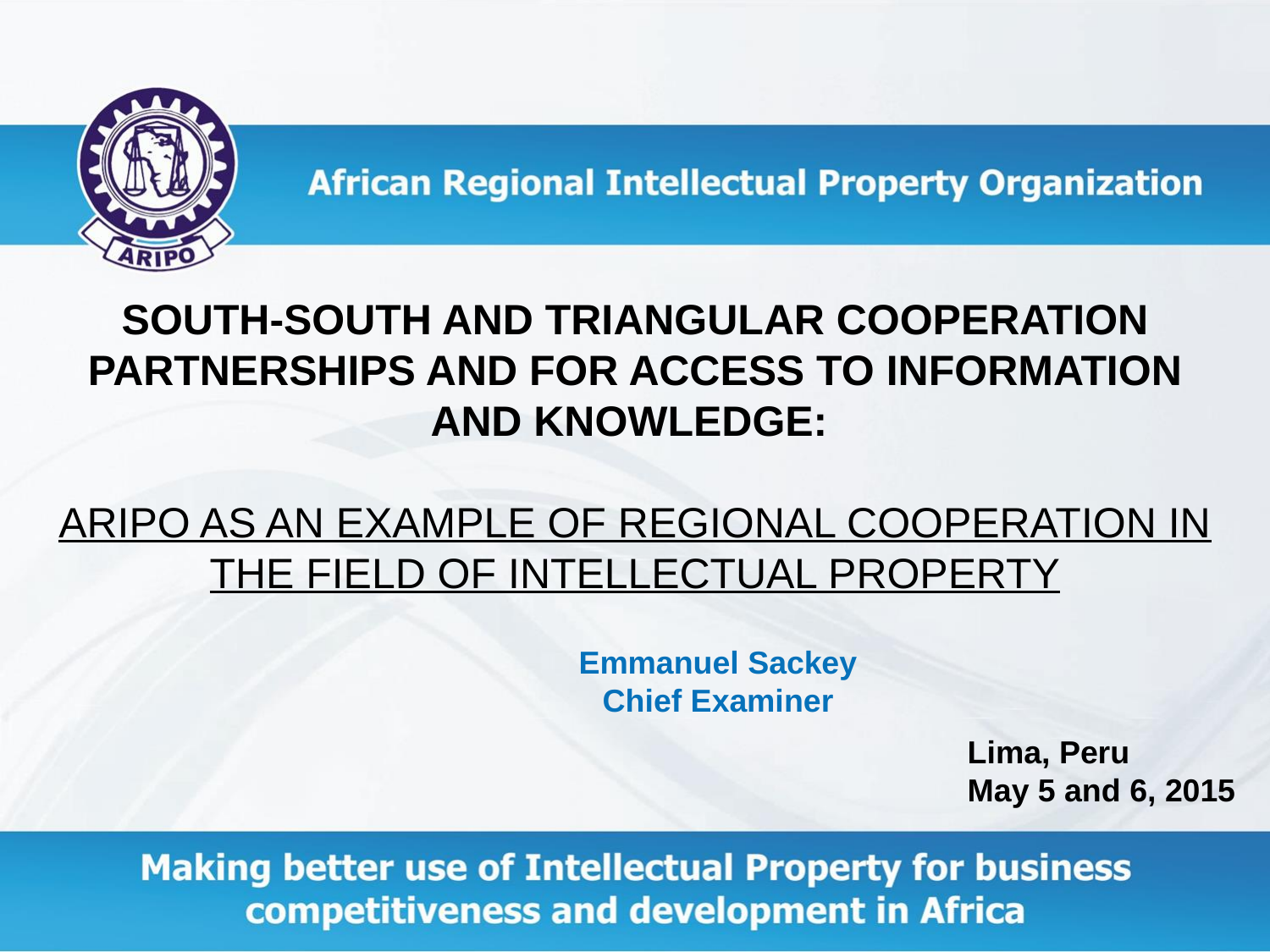

SOUTH-SOUTH AND TRIANGULAR COOPERATION PARTNERSHIPS AND FOR ACCESS TO INFORMATION AND KNOWLEDGE:

ARIPO AS AN EXAMPLE OF REGIONAL COOPERATION IN THE FIELD OF INTELLECTUAL PROPERTY

Emmanuel Sackey
Chief Examiner
Lima, Peru
May 5 and 6, 2015